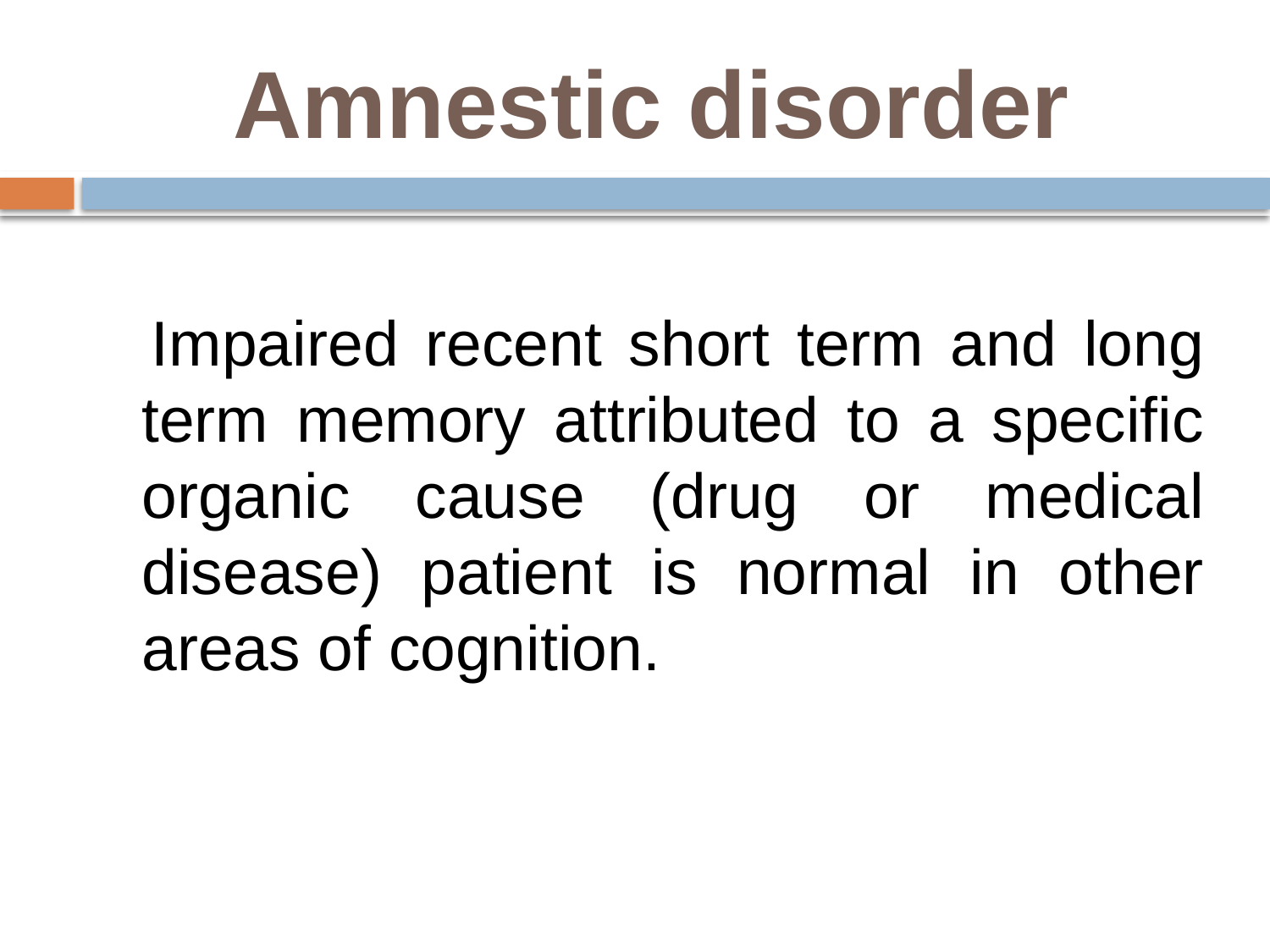

# Amnestic disorder
  Impaired recent short term and long term memory attributed to a specific organic cause (drug or medical disease) patient is normal in other areas of cognition.